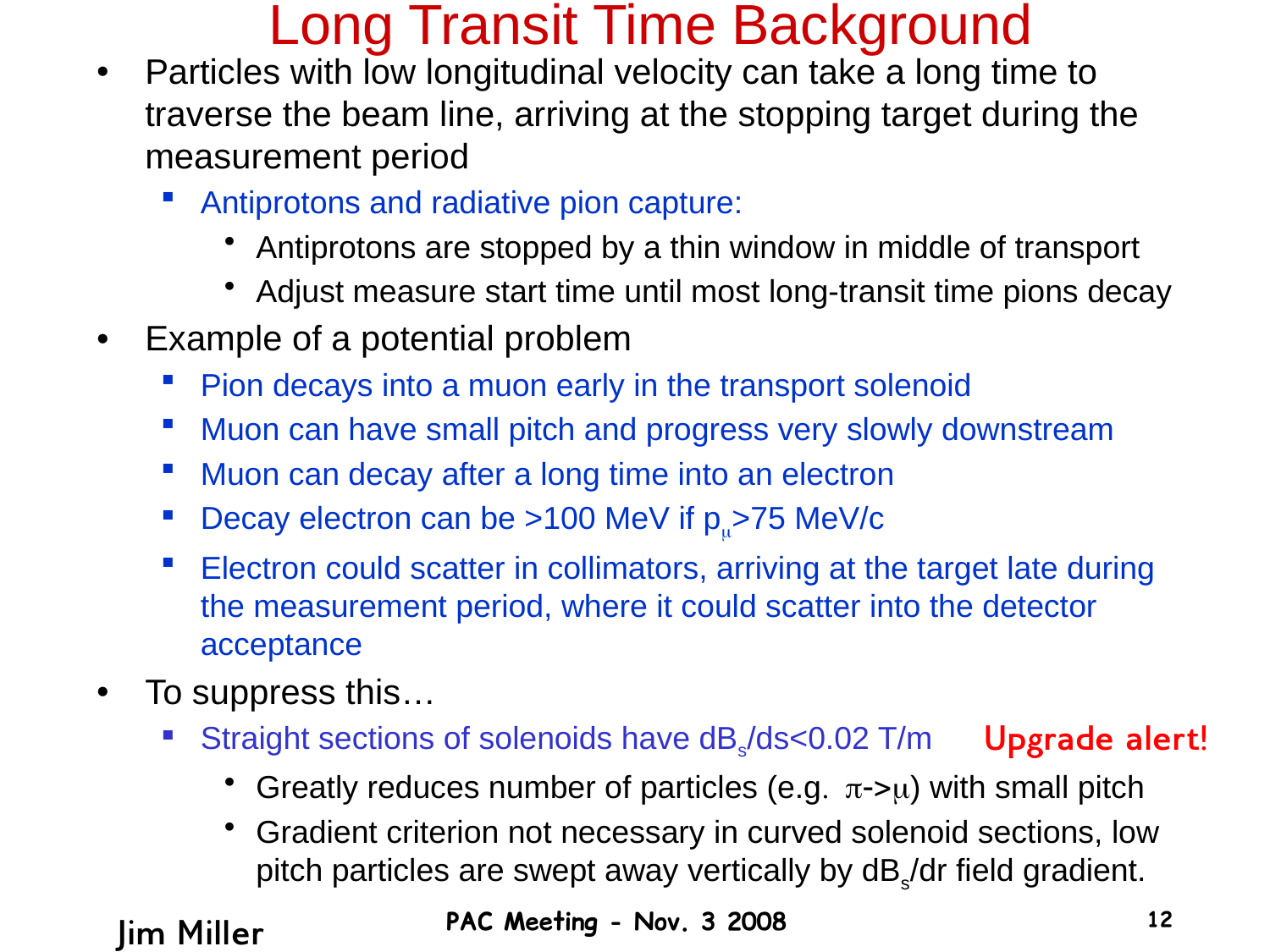

# Long Transit Time Background
Particles with low longitudinal velocity can take a long time to traverse the beam line, arriving at the stopping target during the measurement period
Antiprotons and radiative pion capture:
Antiprotons are stopped by a thin window in middle of transport
Adjust measure start time until most long-transit time pions decay
Example of a potential problem
Pion decays into a muon early in the transport solenoid
Muon can have small pitch and progress very slowly downstream
Muon can decay after a long time into an electron
Decay electron can be >100 MeV if pμ>75 MeV/c
Electron could scatter in collimators, arriving at the target late during the measurement period, where it could scatter into the detector acceptance
To suppress this…
Straight sections of solenoids have dBs/ds<0.02 T/m
Greatly reduces number of particles (e.g. π−>μ) with small pitch
Gradient criterion not necessary in curved solenoid sections, low pitch particles are swept away vertically by dBs/dr field gradient.
Upgrade alert!

 PAC Meeting - Nov. 3 2008
12
Jim Miller